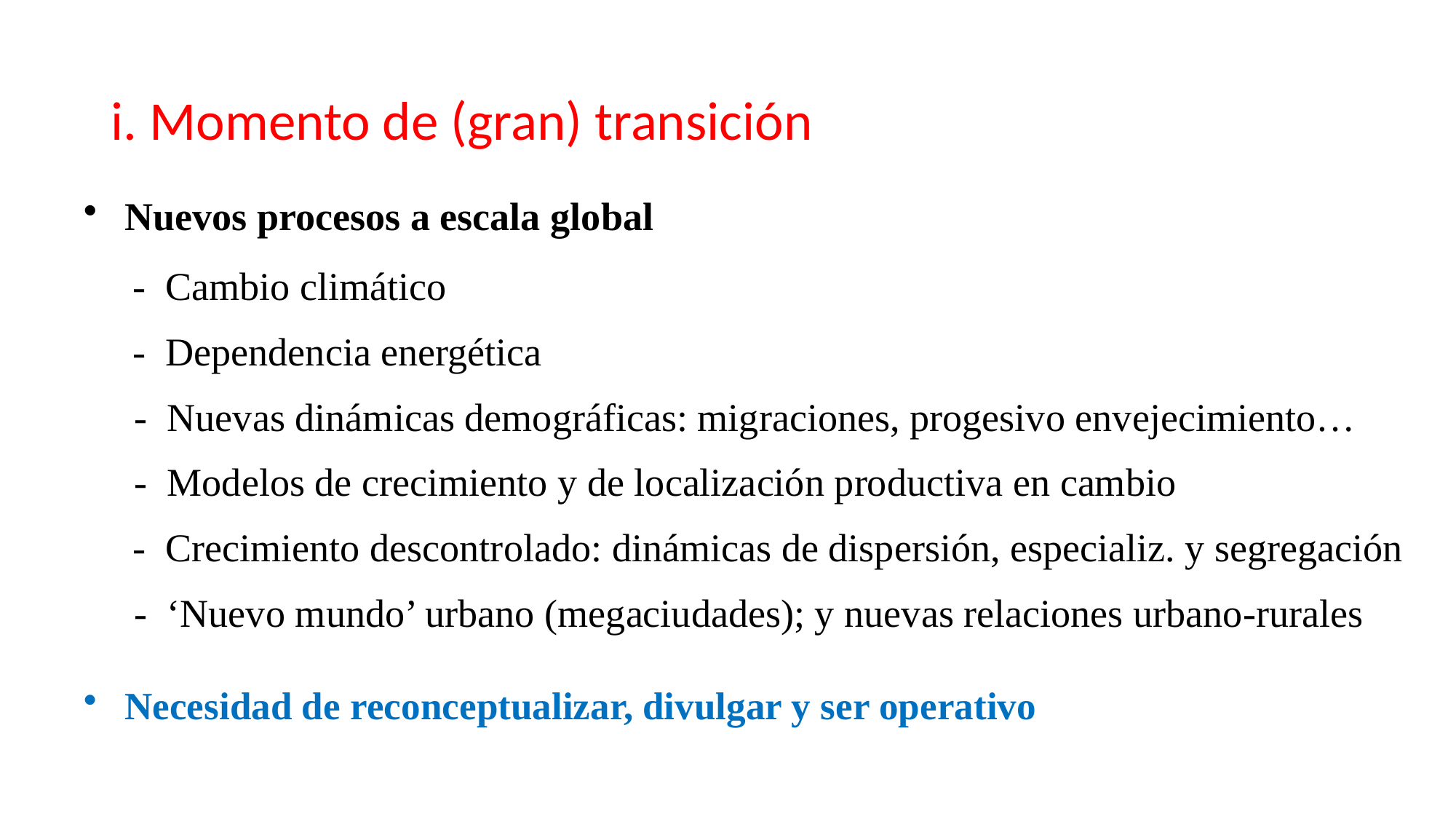

# i. Momento de (gran) transición
Nuevos procesos a escala global
     -  Cambio climático
     -  Dependencia energética
	 -  Nuevas dinámicas demográficas: migraciones, progesivo envejecimiento…
	 -  Modelos de crecimiento y de localización productiva en cambio
     -  Crecimiento descontrolado: dinámicas de dispersión, especializ. y segregación
	 -  ‘Nuevo mundo’ urbano (megaciudades); y nuevas relaciones urbano-rurales

Necesidad de reconceptualizar, divulgar y ser operativo